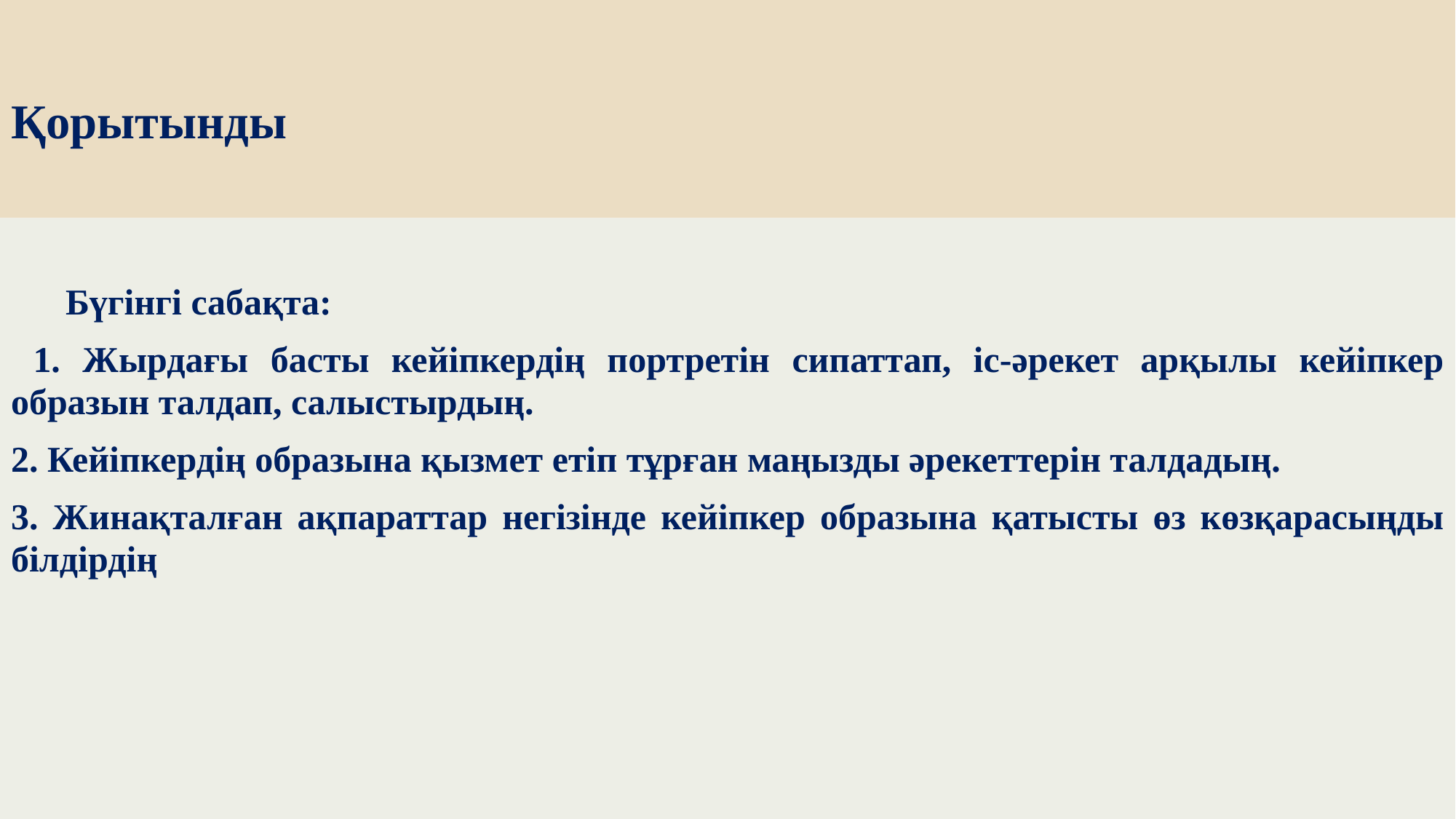

# Қорытынды

      Бүгінгі сабақта:
 1. Жырдағы басты кейіпкердің портретін сипаттап, іс-әрекет арқылы кейіпкер образын талдап, салыстырдың.
2. Кейіпкердің образына қызмет етіп тұрған маңызды әрекеттерін талдадың.
3. Жинақталған ақпараттар негізінде кейіпкер образына қатысты өз көзқарасыңды білдірдің